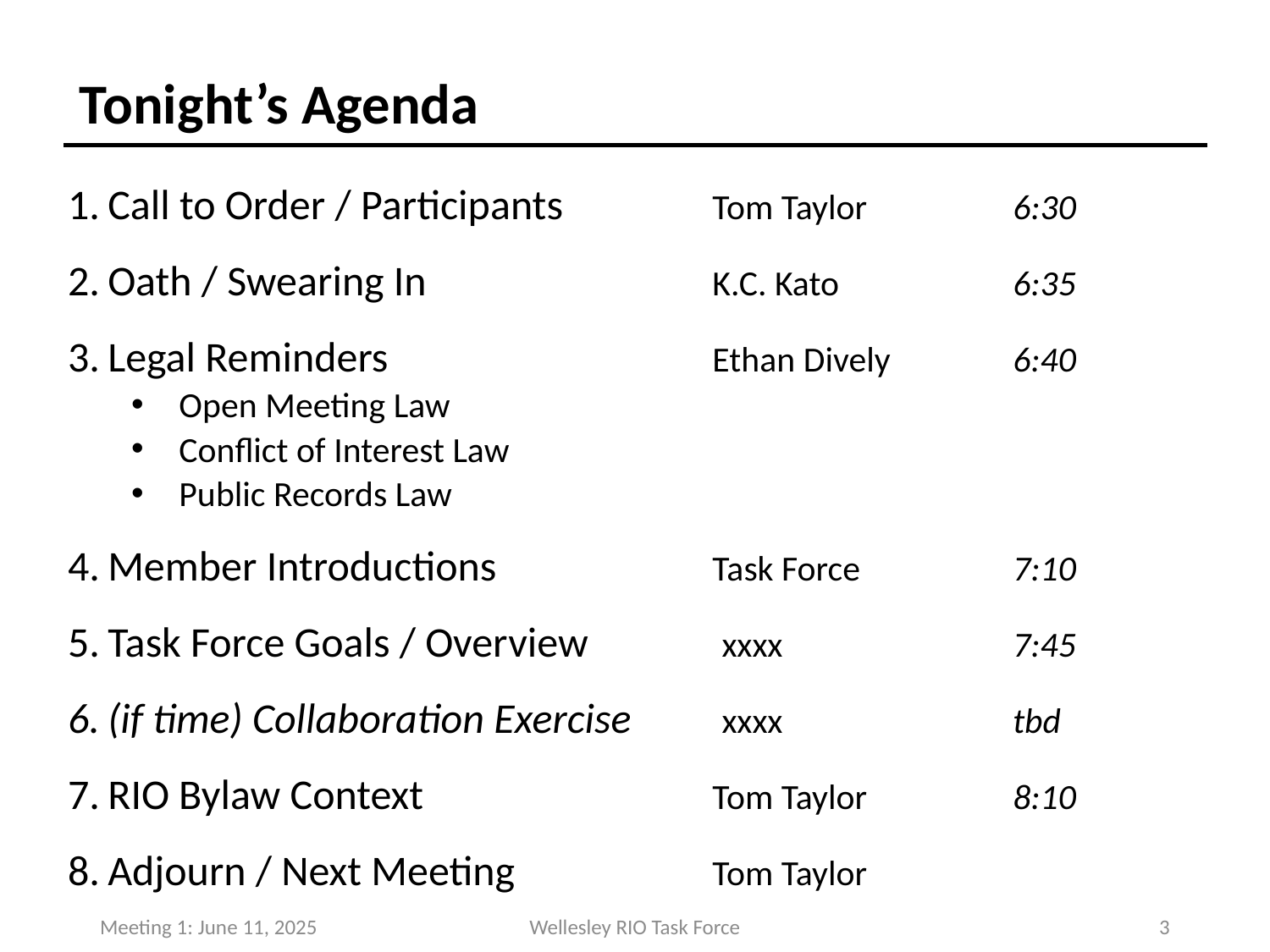

# Tonight’s Agenda
Call to Order / Participants
Oath / Swearing In
Legal Reminders
Open Meeting Law
Conflict of Interest Law
Public Records Law
Member Introductions
Task Force Goals / Overview
(if time) Collaboration Exercise
RIO Bylaw Context
Adjourn / Next Meeting
 Tom Taylor
 K.C. Kato
 Ethan Dively

 Task Force
  xxxx
  xxxx
 Tom Taylor
 Tom Taylor
 6:30
 6:35
 6:40

 7:10
 7:45
 tbd
 8:10

Meeting 1: June 11, 2025
Wellesley RIO Task Force
3